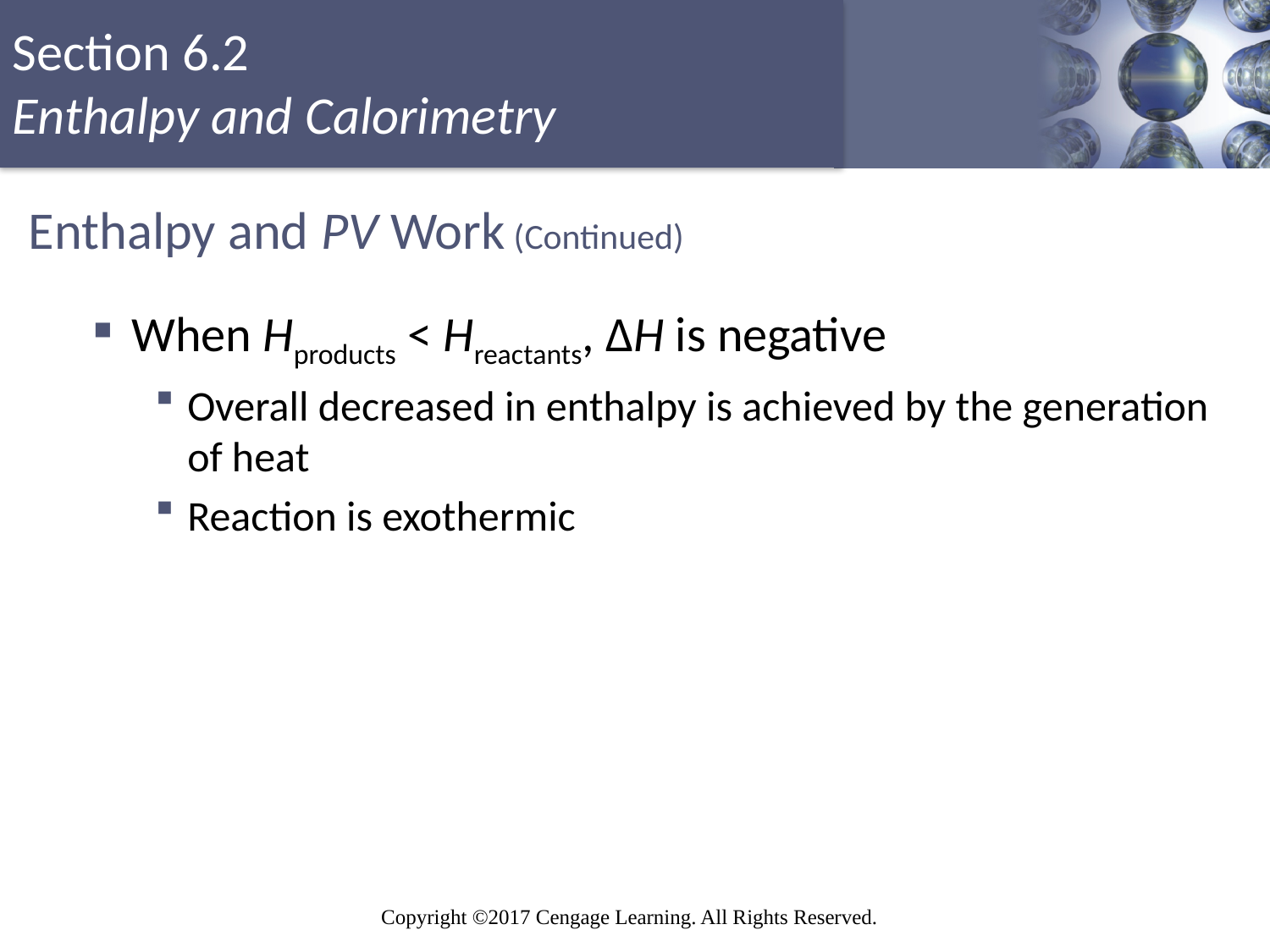

# Enthalpy and PV Work (Continued)
When Hproducts < Hreactants, ΔH is negative
Overall decreased in enthalpy is achieved by the generation of heat
Reaction is exothermic